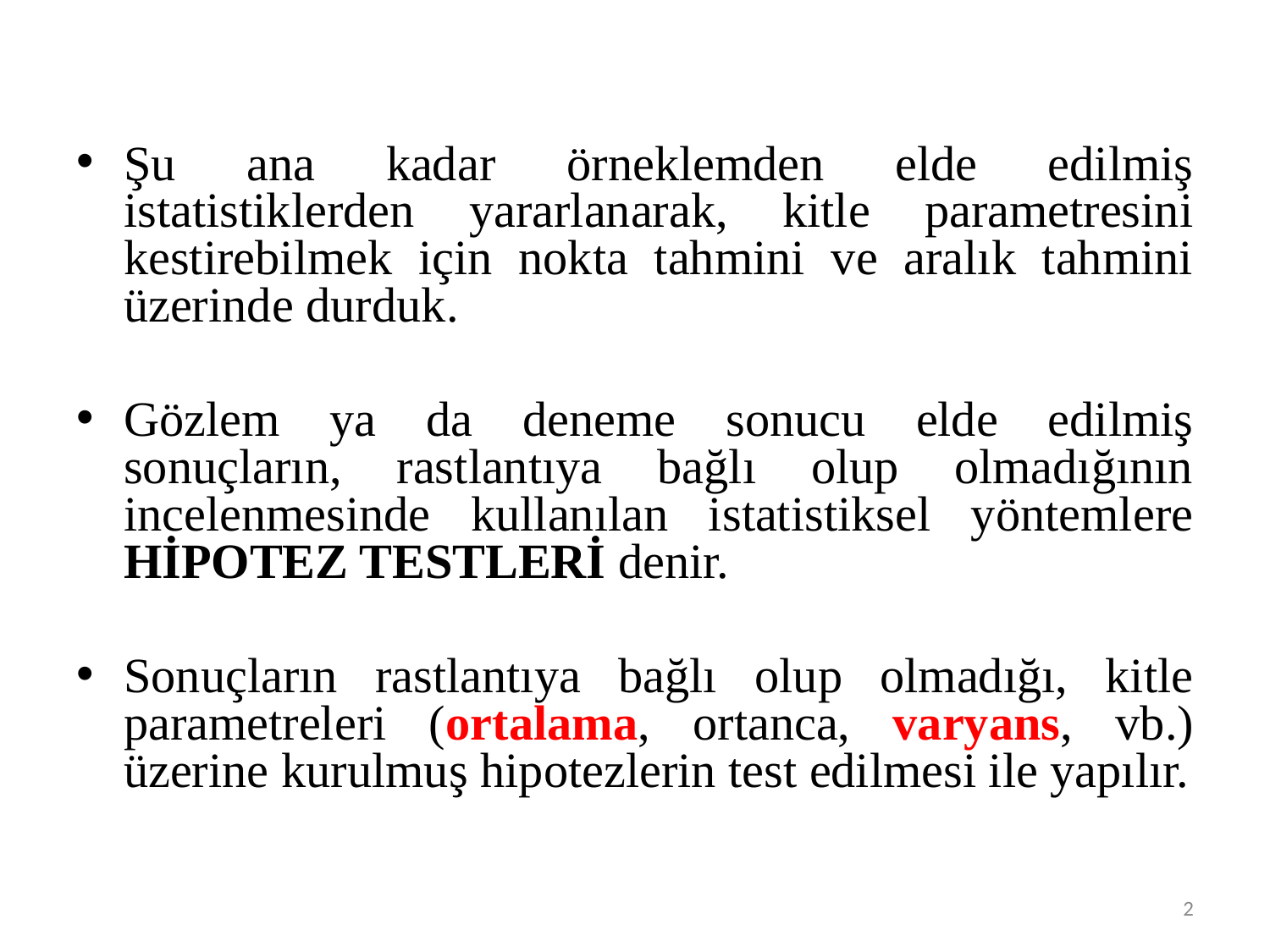

Şu ana kadar örneklemden elde edilmiş istatistiklerden yararlanarak, kitle parametresini kestirebilmek için nokta tahmini ve aralık tahmini üzerinde durduk.

Gözlem ya da deneme sonucu elde edilmiş sonuçların, rastlantıya bağlı olup olmadığının incelenmesinde kullanılan istatistiksel yöntemlere HİPOTEZ TESTLERİ denir.

Sonuçların rastlantıya bağlı olup olmadığı, kitle parametreleri (ortalama, ortanca, varyans, vb.) üzerine kurulmuş hipotezlerin test edilmesi ile yapılır.
2